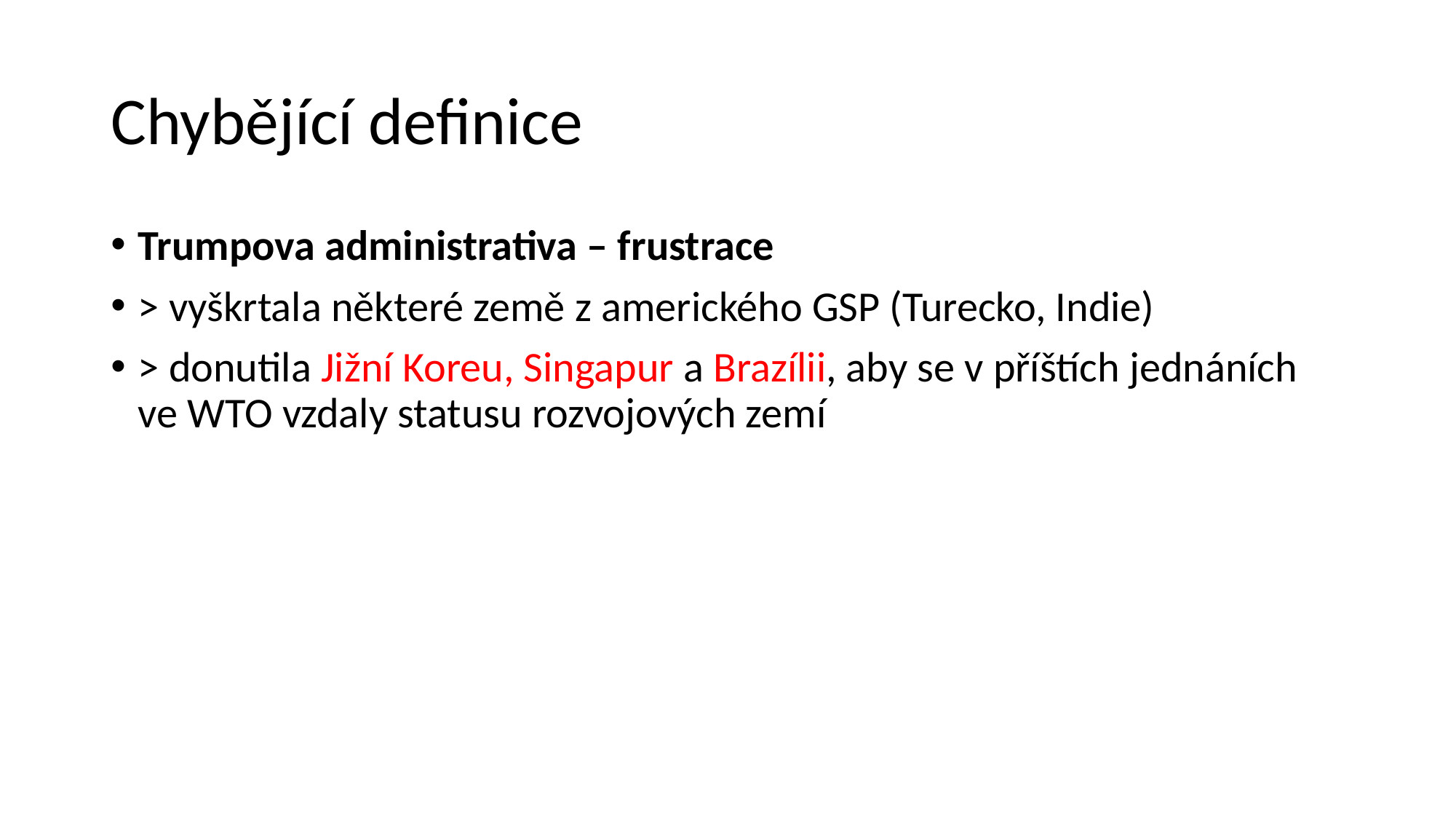

# Chybějící definice
Trumpova administrativa – frustrace
> vyškrtala některé země z amerického GSP (Turecko, Indie)
> donutila Jižní Koreu, Singapur a Brazílii, aby se v příštích jednáních ve WTO vzdaly statusu rozvojových zemí